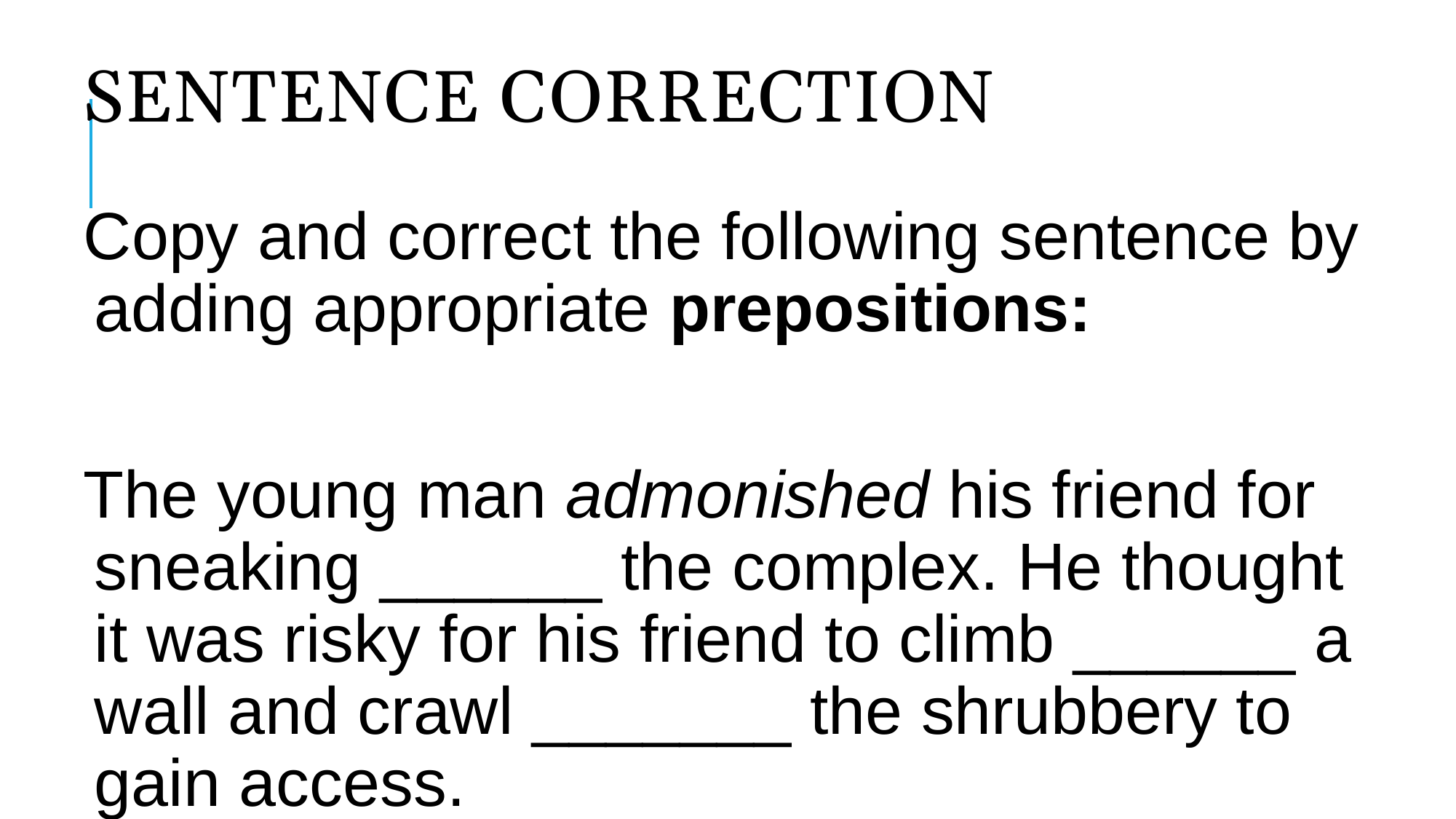

# Sentence Correction
Copy and correct the following sentence by adding appropriate prepositions:

The young man admonished his friend for sneaking ______ the complex. He thought it was risky for his friend to climb ______ a wall and crawl _______ the shrubbery to gain access.